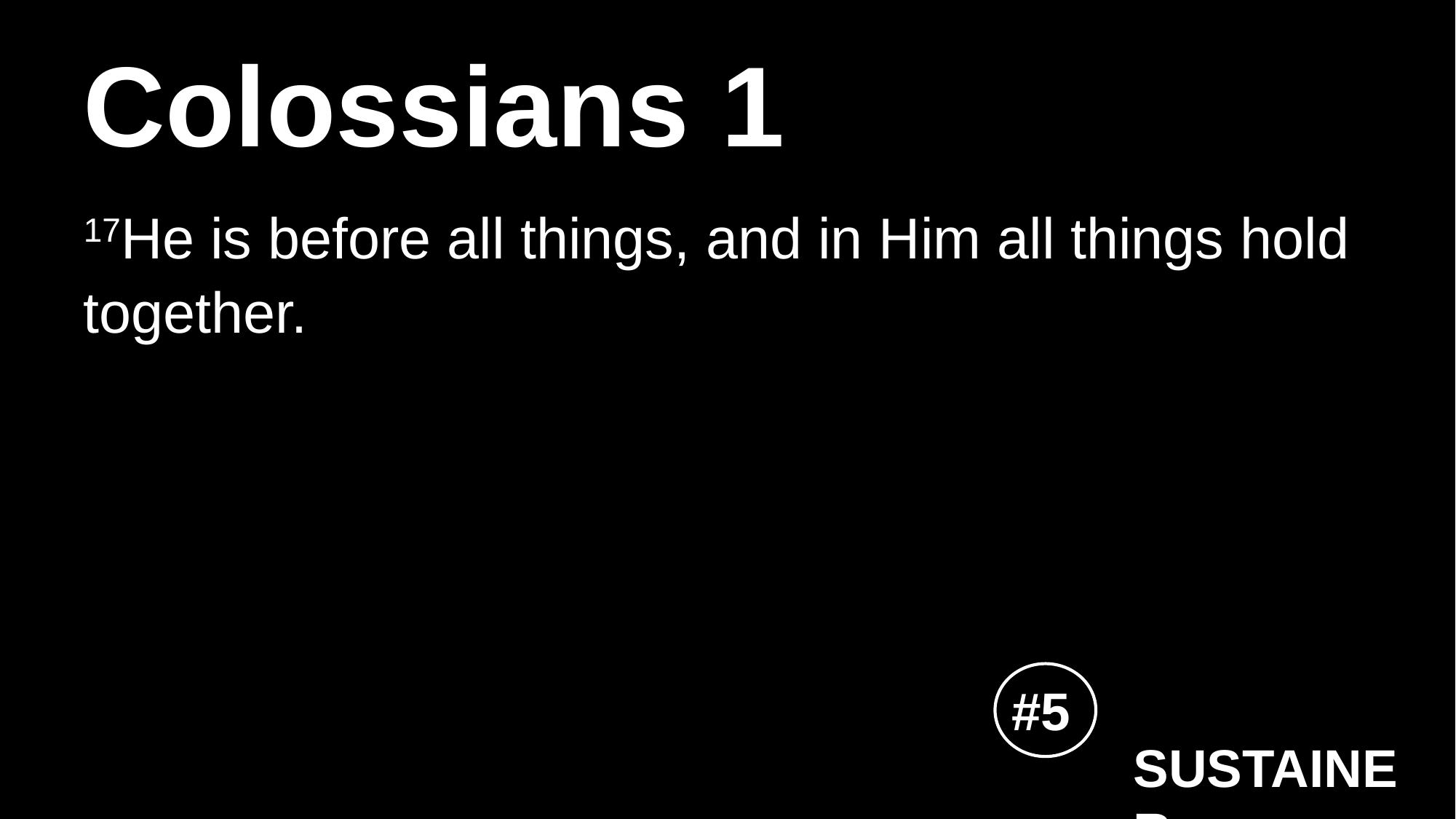

# Colossians 1
17He is before all things, and in Him all things hold together.

#5
SUSTAINER